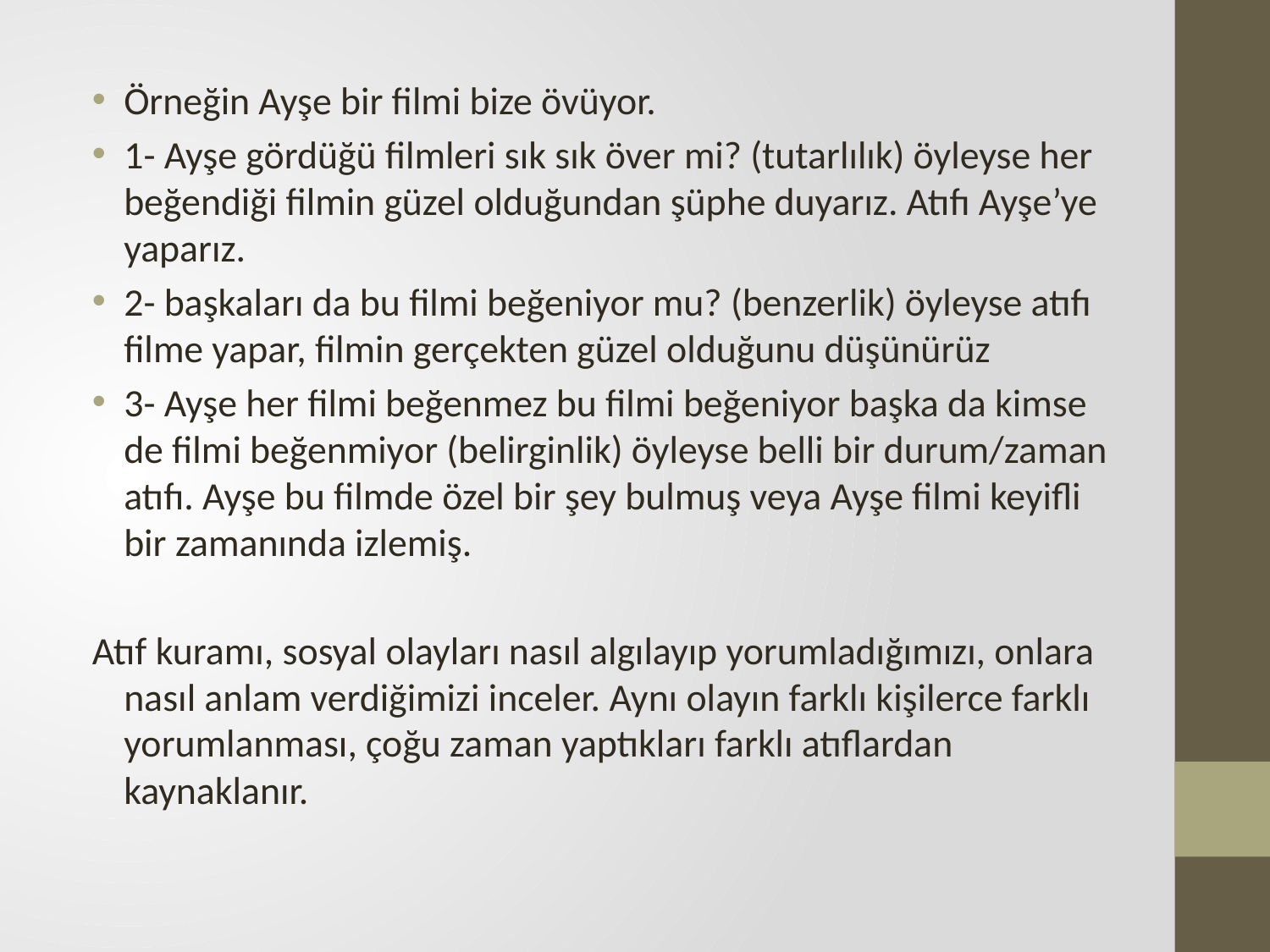

Örneğin Ayşe bir filmi bize övüyor.
1- Ayşe gördüğü filmleri sık sık över mi? (tutarlılık) öyleyse her beğendiği filmin güzel olduğundan şüphe duyarız. Atıfı Ayşe’ye yaparız.
2- başkaları da bu filmi beğeniyor mu? (benzerlik) öyleyse atıfı filme yapar, filmin gerçekten güzel olduğunu düşünürüz
3- Ayşe her filmi beğenmez bu filmi beğeniyor başka da kimse de filmi beğenmiyor (belirginlik) öyleyse belli bir durum/zaman atıfı. Ayşe bu filmde özel bir şey bulmuş veya Ayşe filmi keyifli bir zamanında izlemiş.

Atıf kuramı, sosyal olayları nasıl algılayıp yorumladığımızı, onlara nasıl anlam verdiğimizi inceler. Aynı olayın farklı kişilerce farklı yorumlanması, çoğu zaman yaptıkları farklı atıflardan kaynaklanır.